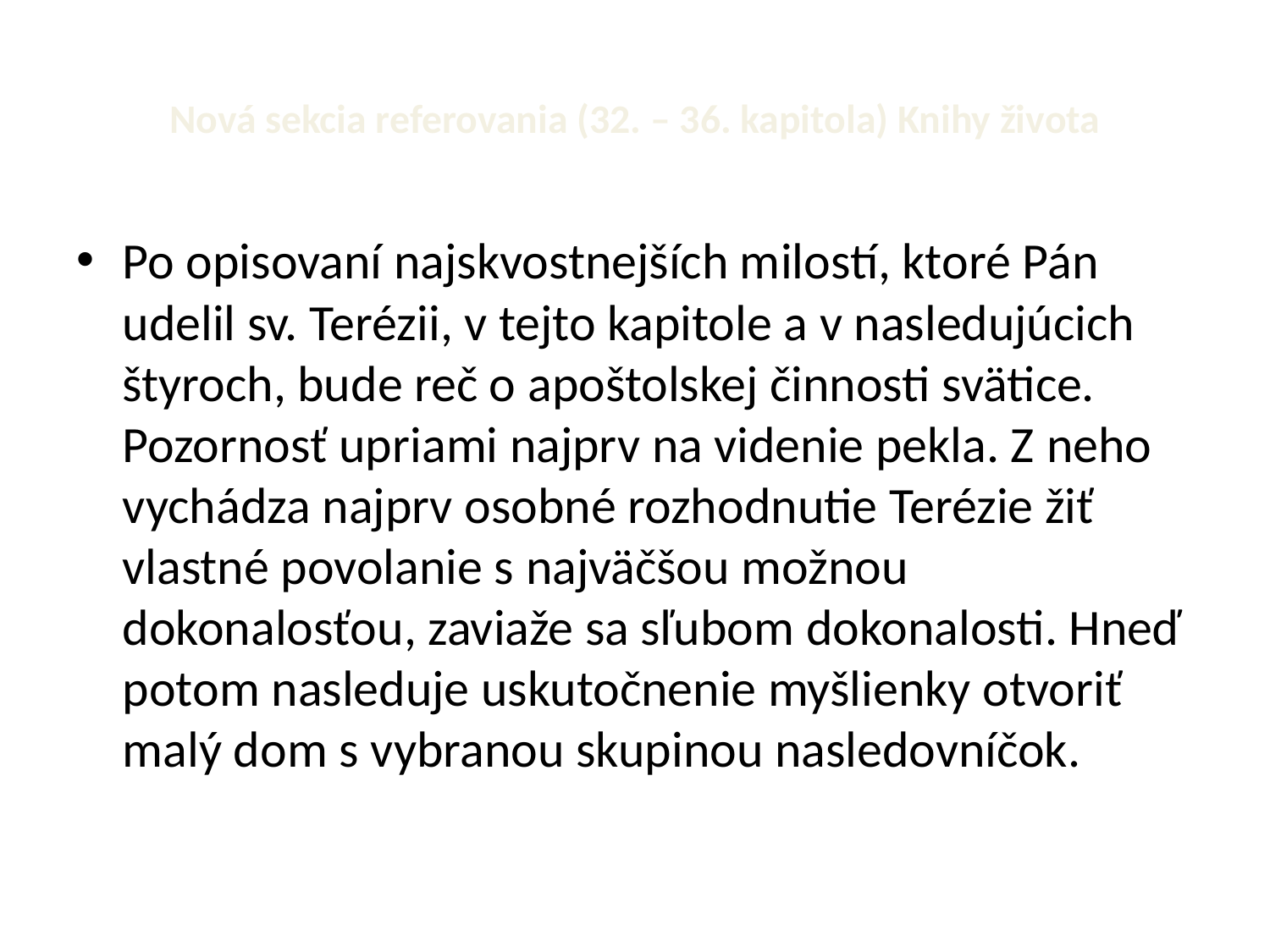

# Nová sekcia referovania (32. – 36. kapitola) Knihy života
Po opisovaní najskvostnejších milostí, ktoré Pán udelil sv. Terézii, v tejto kapitole a v nasledujúcich štyroch, bude reč o apoštolskej činnosti svätice. Pozornosť upriami najprv na videnie pekla. Z neho vychádza najprv osobné rozhodnutie Terézie žiť vlastné povolanie s najväčšou možnou dokonalosťou, zaviaže sa sľubom dokonalosti. Hneď potom nasleduje uskutočnenie myšlienky otvoriť malý dom s vybranou skupinou nasledovníčok.